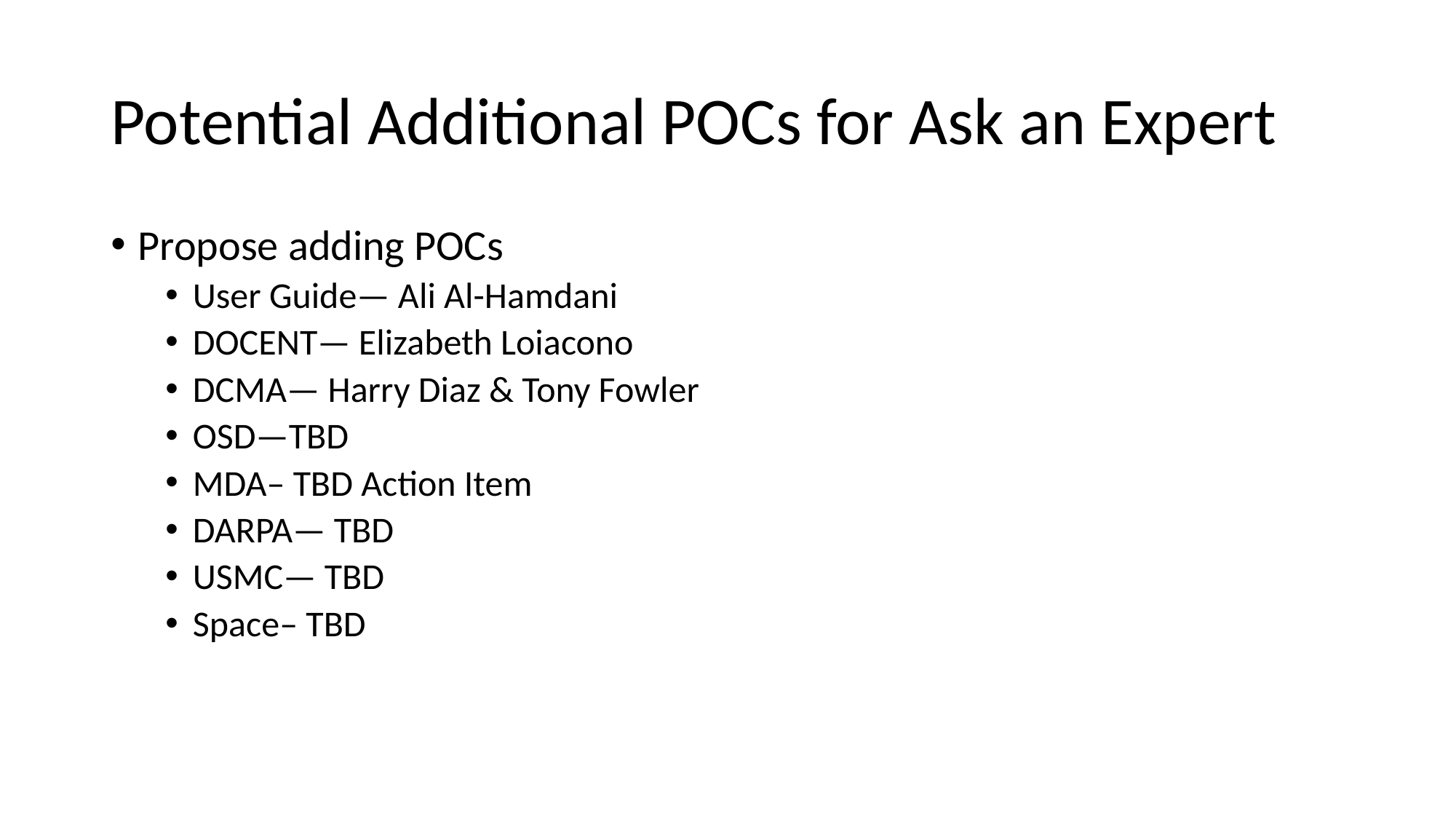

# Potential Additional POCs for Ask an Expert
Propose adding POCs
User Guide— Ali Al-Hamdani
DOCENT— Elizabeth Loiacono
DCMA— Harry Diaz & Tony Fowler
OSD—TBD
MDA– TBD Action Item
DARPA— TBD
USMC— TBD
Space– TBD